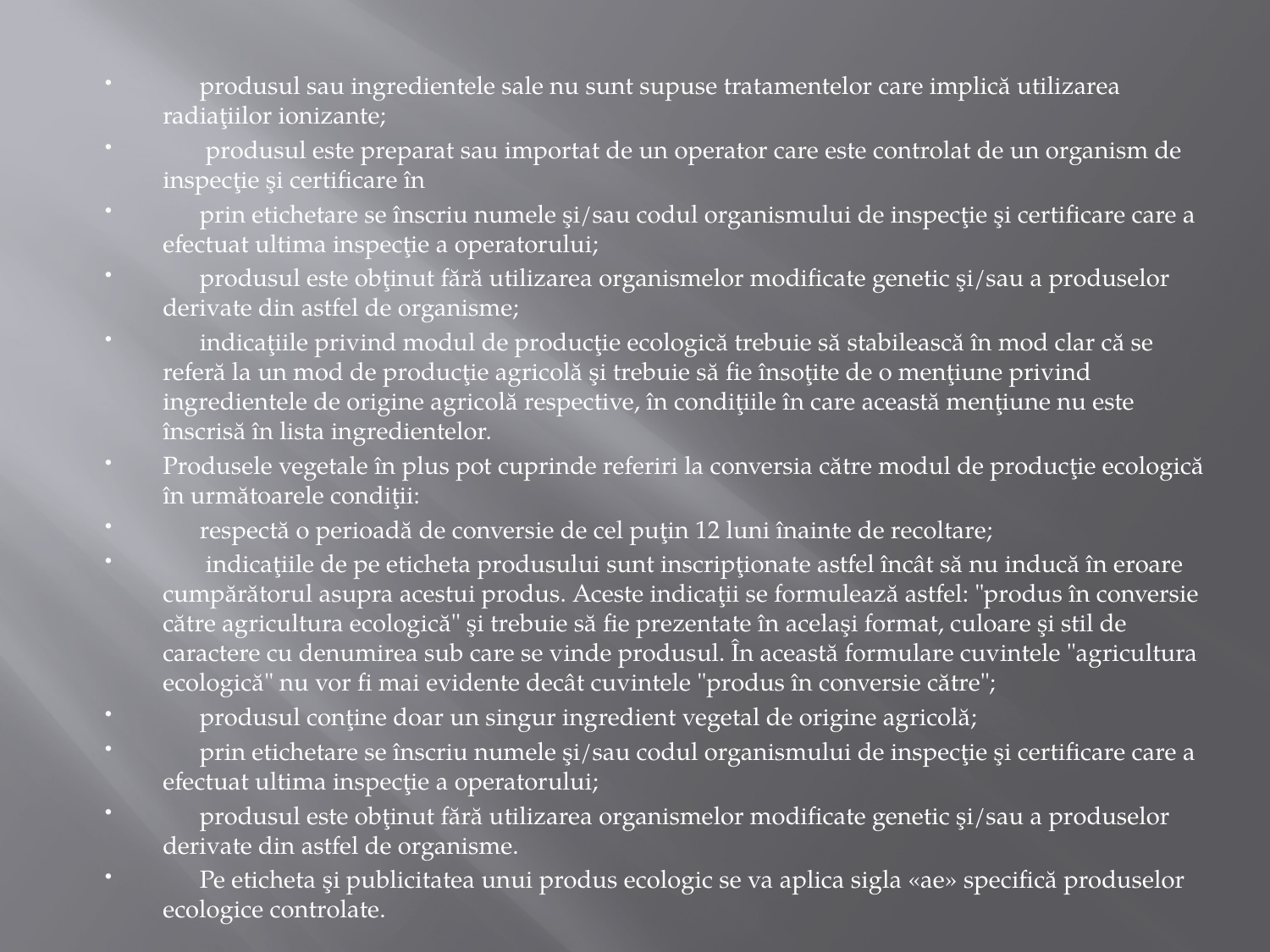

produsul sau ingredientele sale nu sunt supuse tratamentelor care implică utilizarea radiaţiilor ionizante;
       produsul este preparat sau importat de un operator care este controlat de un organism de inspecţie şi certificare în
      prin etichetare se înscriu numele şi/sau codul organismului de inspecţie şi certificare care a efectuat ultima inspecţie a operatorului;
      produsul este obţinut fără utilizarea organismelor modificate genetic şi/sau a produselor derivate din astfel de organisme;
      indicaţiile privind modul de producţie ecologică trebuie să stabilească în mod clar că se referă la un mod de producţie agricolă şi trebuie să fie însoţite de o menţiune privind ingredientele de origine agricolă respective, în condiţiile în care această menţiune nu este înscrisă în lista ingredientelor.
Produsele vegetale în plus pot cuprinde referiri la conversia către modul de producţie ecologică în următoarele condiţii:
      respectă o perioadă de conversie de cel puţin 12 luni înainte de recoltare;
       indicaţiile de pe eticheta produsului sunt inscripţionate astfel încât să nu inducă în eroare cumpărătorul asupra acestui produs. Aceste indicaţii se formulează astfel: "produs în conversie către agricultura ecologică" şi trebuie să fie prezentate în acelaşi format, culoare şi stil de caractere cu denumirea sub care se vinde produsul. În această formulare cuvintele "agricultura ecologică" nu vor fi mai evidente decât cuvintele "produs în conversie către";
      produsul conţine doar un singur ingredient vegetal de origine agricolă;
      prin etichetare se înscriu numele şi/sau codul organismului de inspecţie şi certificare care a efectuat ultima inspecţie a operatorului;
      produsul este obţinut fără utilizarea organismelor modificate genetic şi/sau a produselor derivate din astfel de organisme.
      Pe eticheta şi publicitatea unui produs ecologic se va aplica sigla «ae» specifică produselor ecologice controlate.